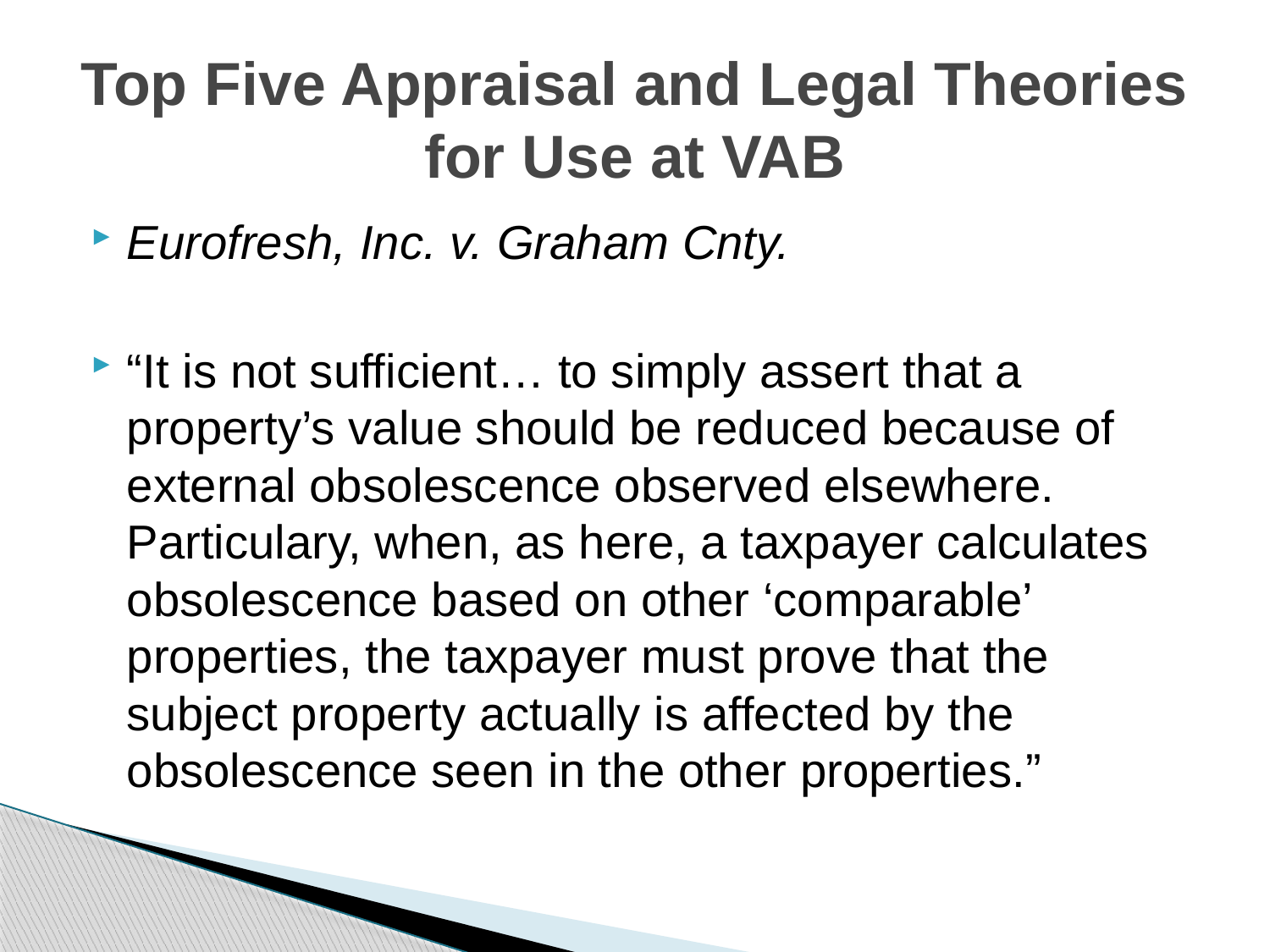

# Top Five Appraisal and Legal Theories for Use at VAB
Eurofresh, Inc. v. Graham Cnty.

“It is not sufficient… to simply assert that a property’s value should be reduced because of external obsolescence observed elsewhere.  Particulary, when, as here, a taxpayer calculates obsolescence based on other ‘comparable’ properties, the taxpayer must prove that the subject property actually is affected by the obsolescence seen in the other properties.”